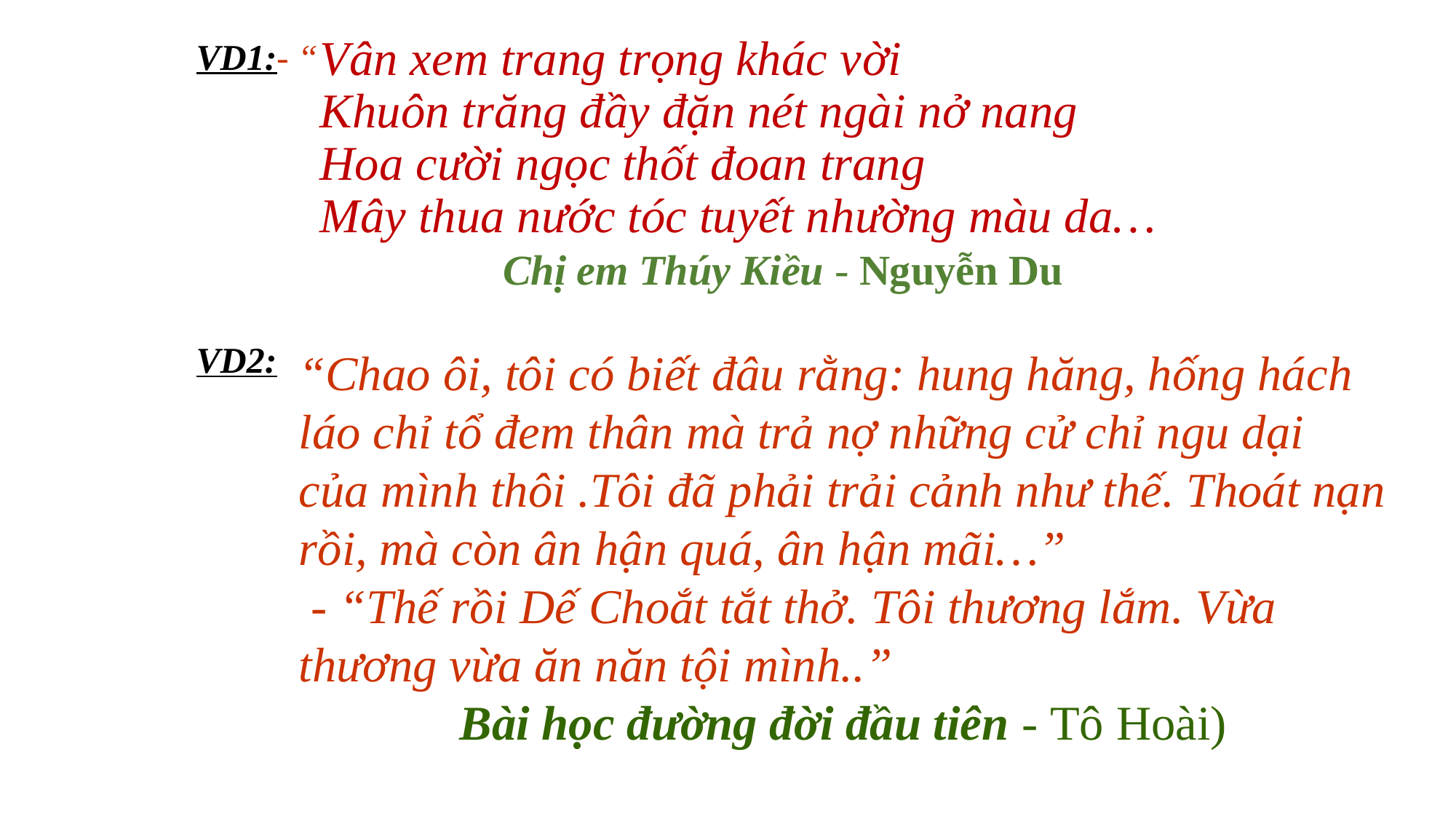

VD1:- “

Vân xem trang trọng khác vời
Khuôn trăng đầy đặn nét ngài nở nang
Hoa cười ngọc thốt đoan trang
Mây thua nước tóc tuyết nhường màu da…
               Chị em Thúy Kiều - Nguyễn Du
VD2:
“Chao ôi, tôi có biết đâu rằng: hung hăng, hống hách láo chỉ tổ đem thân mà trả nợ những cử chỉ ngu dại của mình thôi .Tôi đã phải trải cảnh như thế. Thoát nạn rồi, mà còn ân hận quá, ân hận mãi…”
 - “Thế rồi Dế Choắt tắt thở. Tôi thương lắm. Vừa thương vừa ăn năn tội mình..”
Bài học đường đời đầu tiên - Tô Hoài)